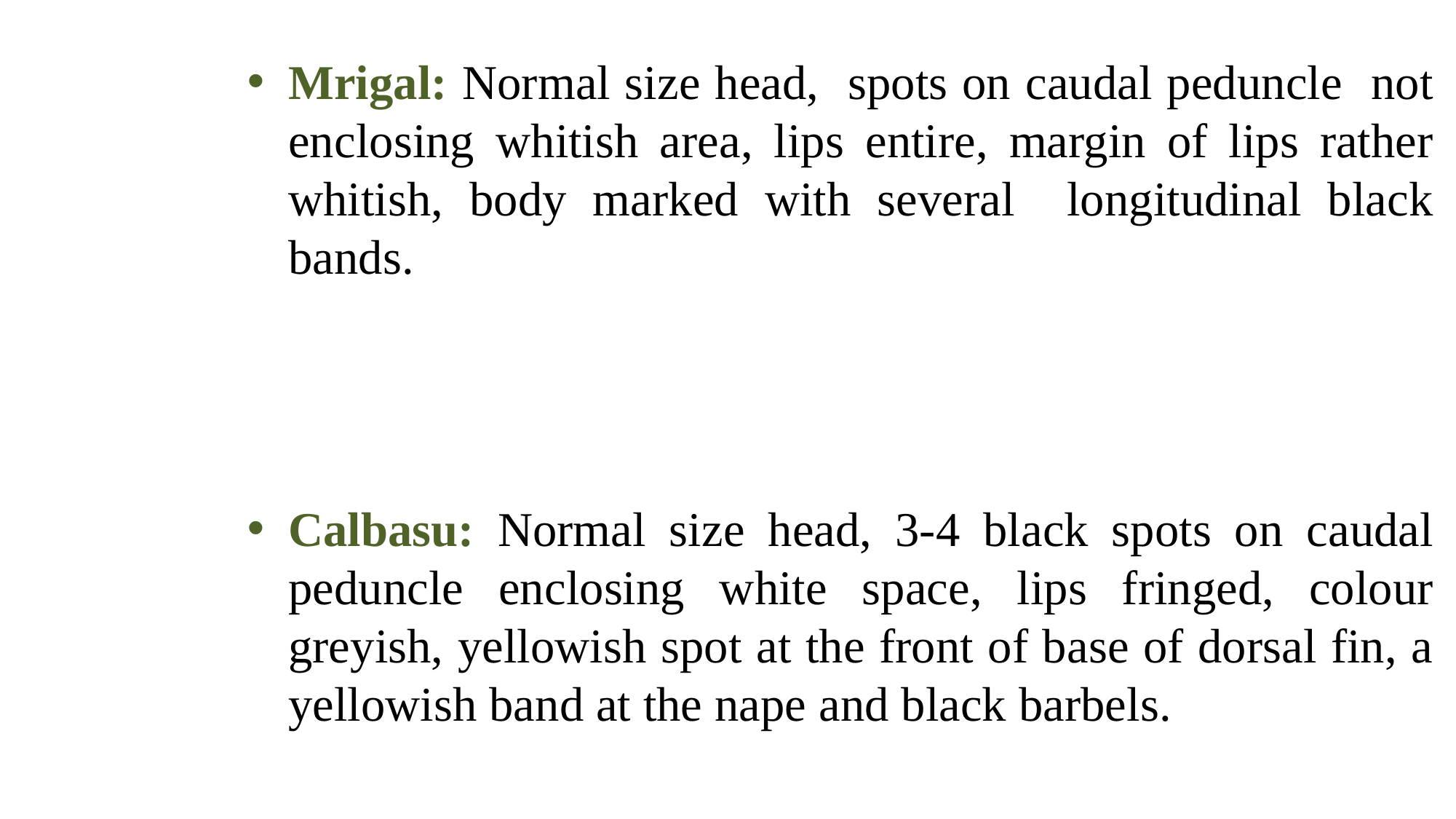

Mrigal: Normal size head,  spots on caudal peduncle  not enclosing whitish area, lips entire, margin of lips rather whitish, body marked with several  longitudinal black bands.

Calbasu: Normal size head, 3-4 black spots on caudal peduncle enclosing white space, lips fringed, colour greyish, yellowish spot at the front of base of dorsal fin, a yellowish band at the nape and black barbels.